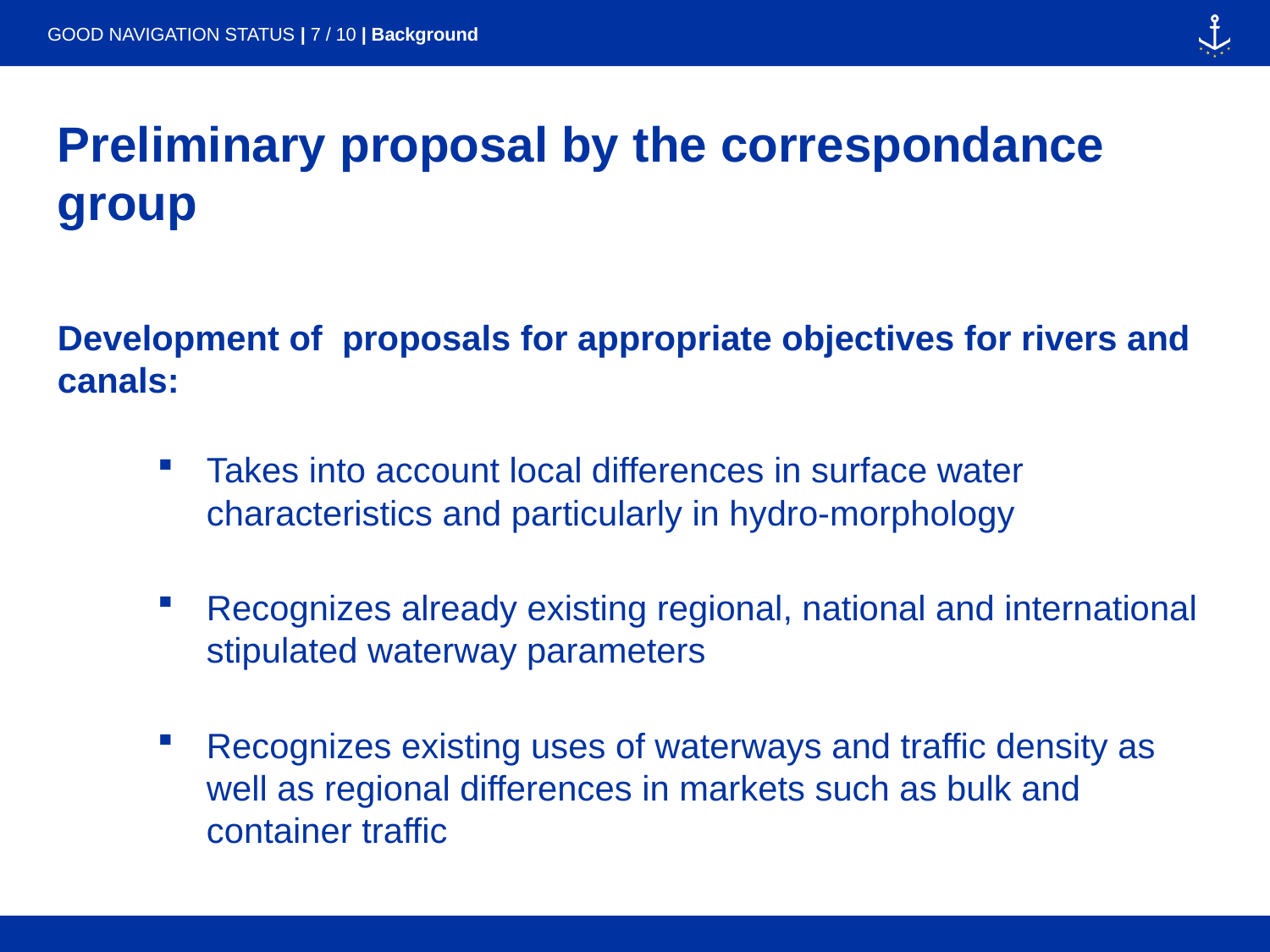

Good Navigation Status | 7 / 10 | Background

Preliminary proposal by the correspondance group

Development of  proposals for appropriate objectives for rivers and canals:

Takes into account local differences in surface water characteristics and particularly in hydro-morphology

Recognizes already existing regional, national and international stipulated waterway parameters

Recognizes existing uses of waterways and traffic density as well as regional differences in markets such as bulk and container traffic